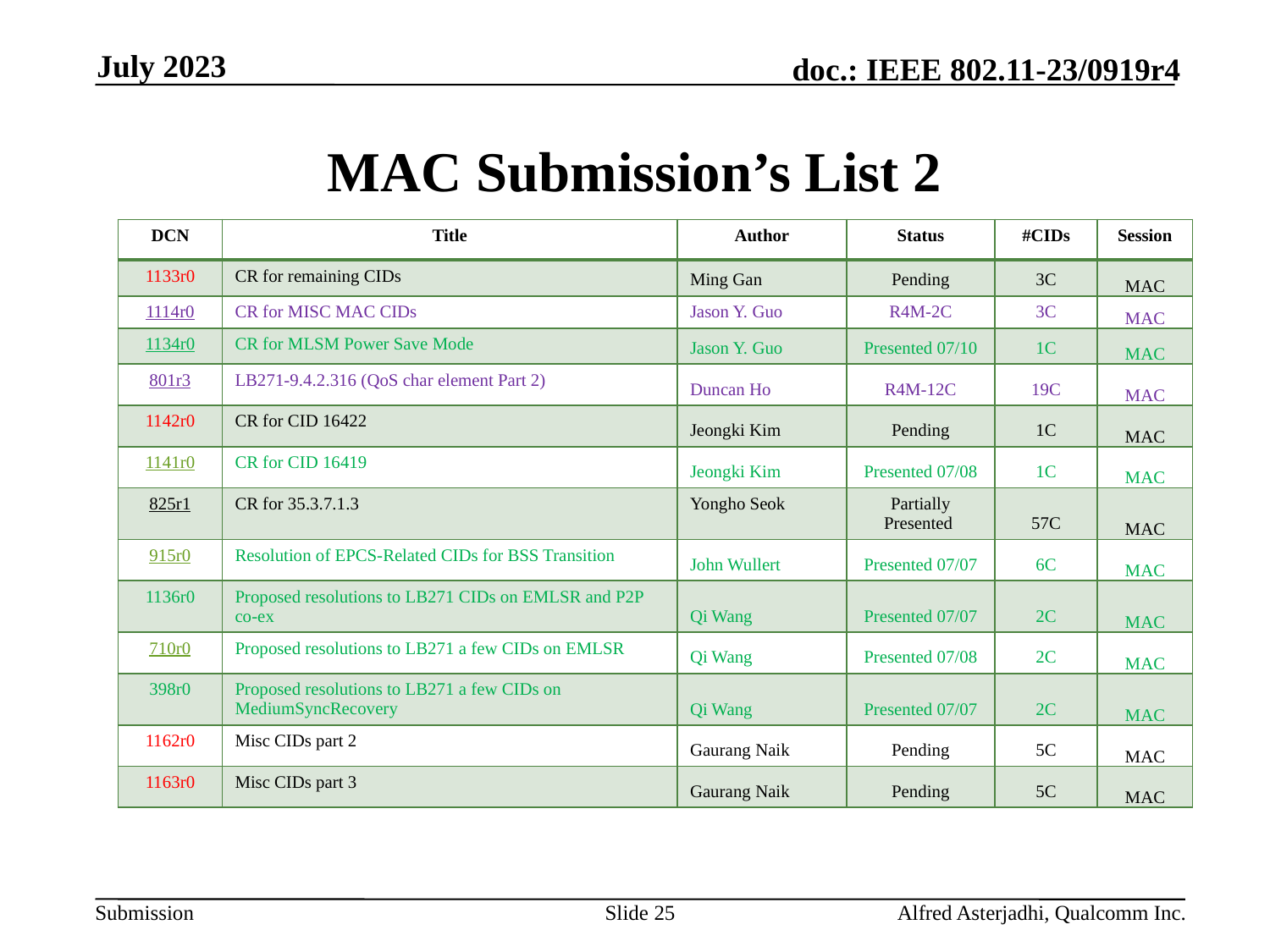

July 2023
# MAC Submission’s List 2
| DCN | Title | Author | Status | #CIDs | Session |
| --- | --- | --- | --- | --- | --- |
| 1133r0 | CR for remaining CIDs | Ming Gan | Pending | 3C | MAC |
| 1114r0 | CR for MISC MAC CIDs | Jason Y. Guo | R4M-2C | 3C | MAC |
| 1134r0 | CR for MLSM Power Save Mode | Jason Y. Guo | Presented 07/10 | 1C | MAC |
| 801r3 | LB271-9.4.2.316 (QoS char element Part 2) | Duncan Ho | R4M-12C | 19C | MAC |
| 1142r0 | CR for CID 16422 | Jeongki Kim | Pending | 1C | MAC |
| 1141r0 | CR for CID 16419 | Jeongki Kim | Presented 07/08 | 1C | MAC |
| 825r1 | CR for 35.3.7.1.3 | Yongho Seok | Partially Presented | 57C | MAC |
| 915r0 | Resolution of EPCS-Related CIDs for BSS Transition | John Wullert | Presented 07/07 | 6C | MAC |
| 1136r0 | Proposed resolutions to LB271 CIDs on EMLSR and P2P co-ex | Qi Wang | Presented 07/07 | 2C | MAC |
| 710r0 | Proposed resolutions to LB271 a few CIDs on EMLSR | Qi Wang | Presented 07/08 | 2C | MAC |
| 398r0 | Proposed resolutions to LB271 a few CIDs on MediumSyncRecovery | Qi Wang | Presented 07/07 | 2C | MAC |
| 1162r0 | Misc CIDs part 2 | Gaurang Naik | Pending | 5C | MAC |
| 1163r0 | Misc CIDs part 3 | Gaurang Naik | Pending | 5C | MAC |
Slide 25
Alfred Asterjadhi, Qualcomm Inc.